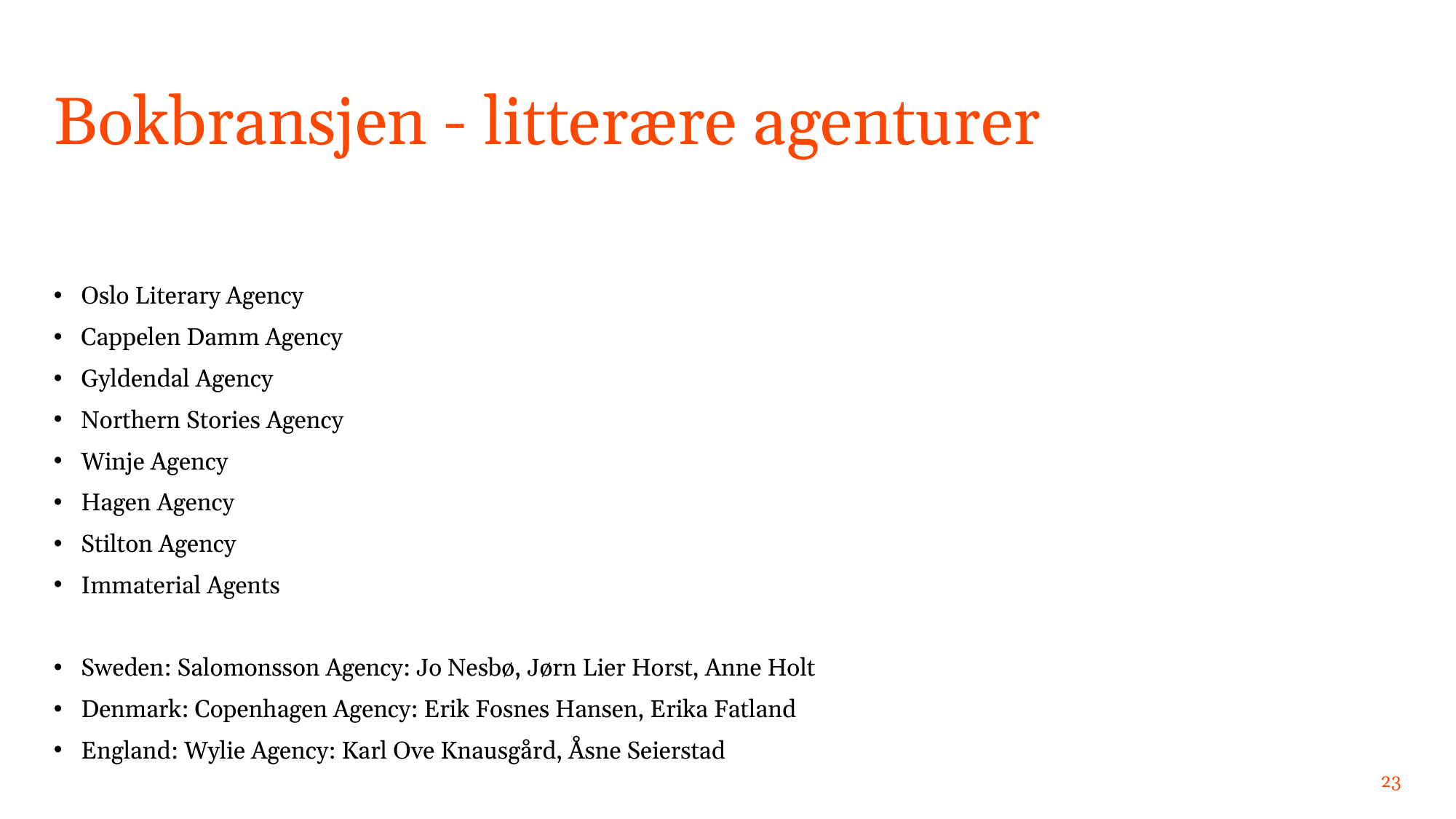

# Bokbransjen - litterære agenturer
Oslo Literary Agency
Cappelen Damm Agency
Gyldendal Agency
Northern Stories Agency
Winje Agency
Hagen Agency
Stilton Agency
Immaterial Agents

Sweden: Salomonsson Agency: Jo Nesbø, Jørn Lier Horst, Anne Holt
Denmark: Copenhagen Agency: Erik Fosnes Hansen, Erika Fatland
England: Wylie Agency: Karl Ove Knausgård, Åsne Seierstad
23